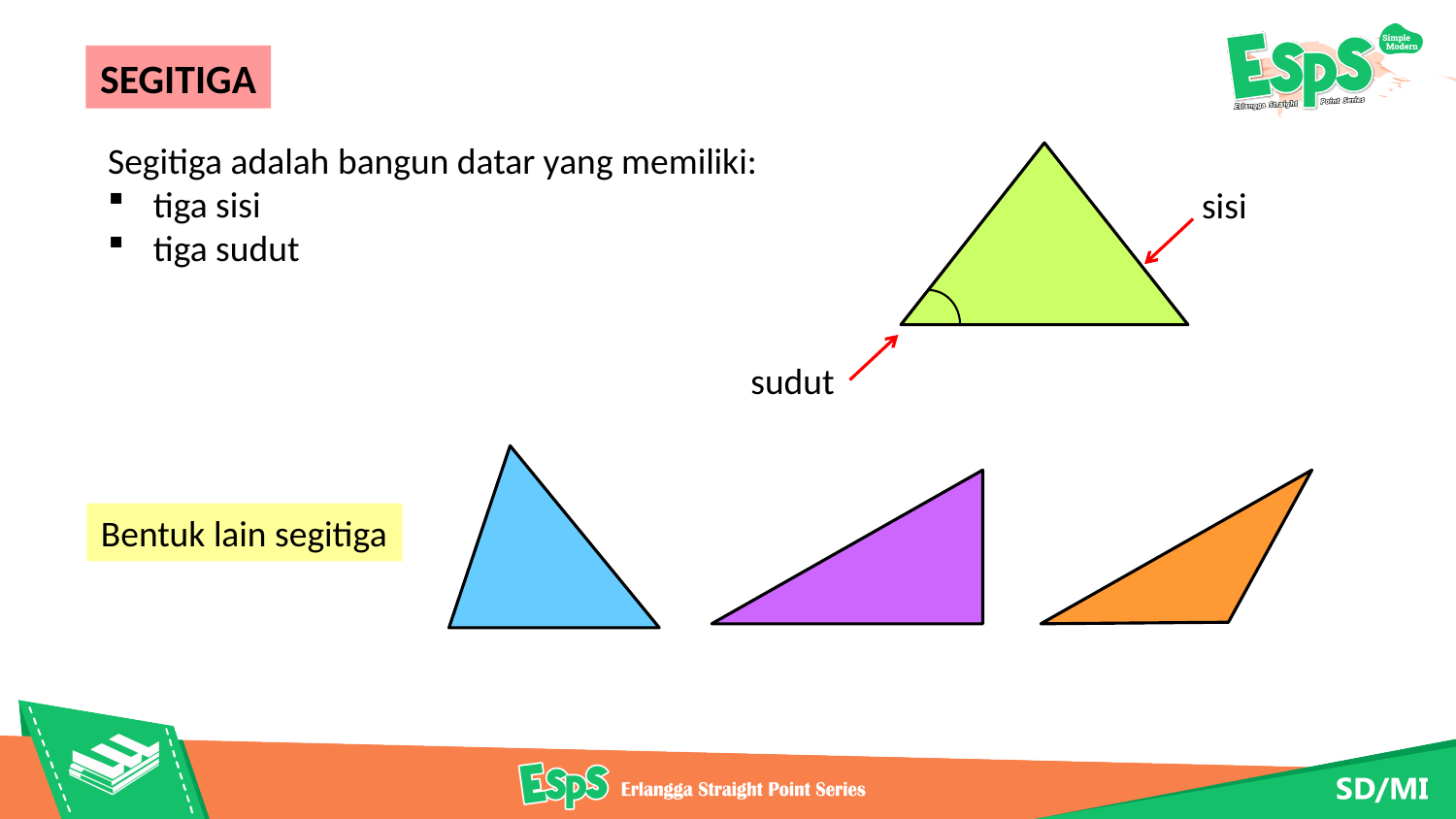

SEGITIGA
Segitiga adalah bangun datar yang memiliki:
tiga sisi
tiga sudut

sisi

sudut

Bentuk lain segitiga